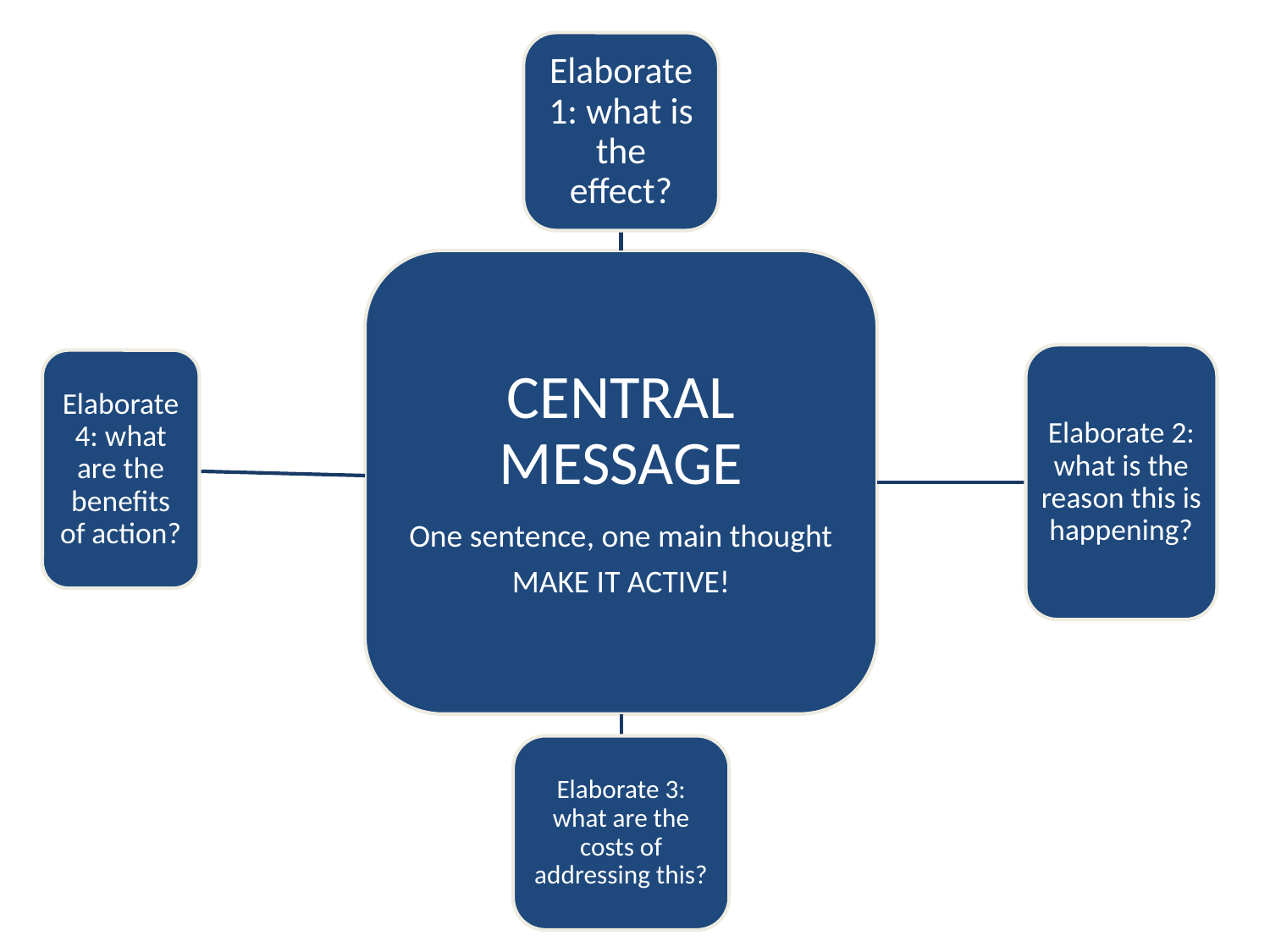

CENTRAL MESSAGE
One sentence, one main thought
MAKE IT ACTIVE!
Elaborate 1: what is the effect?
Elaborate 2: what is the reason this is happening?
Elaborate 3: what are the costs of addressing this?
Elaborate 4: what are the benefits of action?